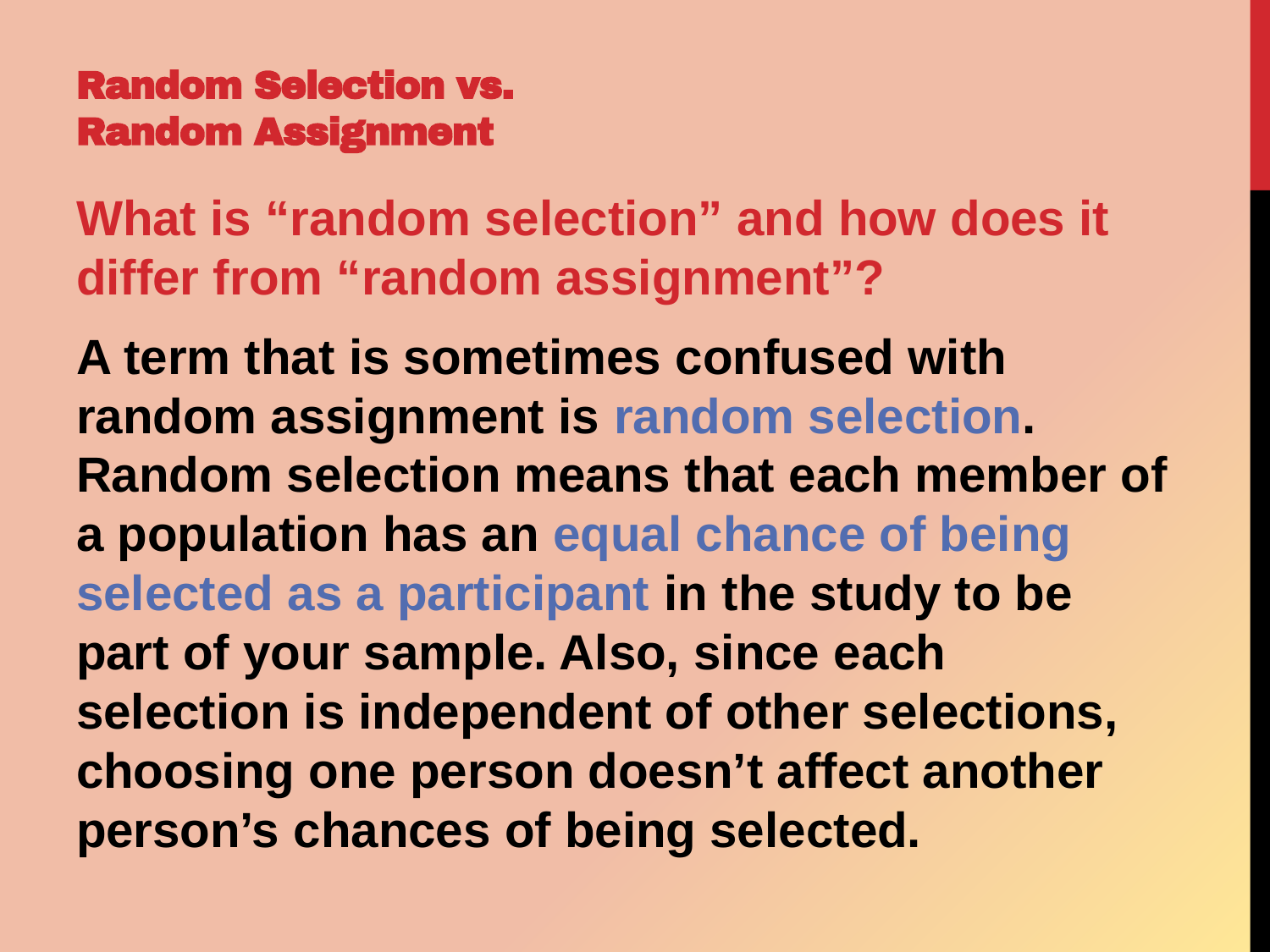

# Random Selection vs. Random Assignment
What is “random selection” and how does it differ from “random assignment”?
A term that is sometimes confused with random assignment is random selection. Random selection means that each member of a population has an equal chance of being selected as a participant in the study to be part of your sample. Also, since each selection is independent of other selections, choosing one person doesn’t affect another person’s chances of being selected.